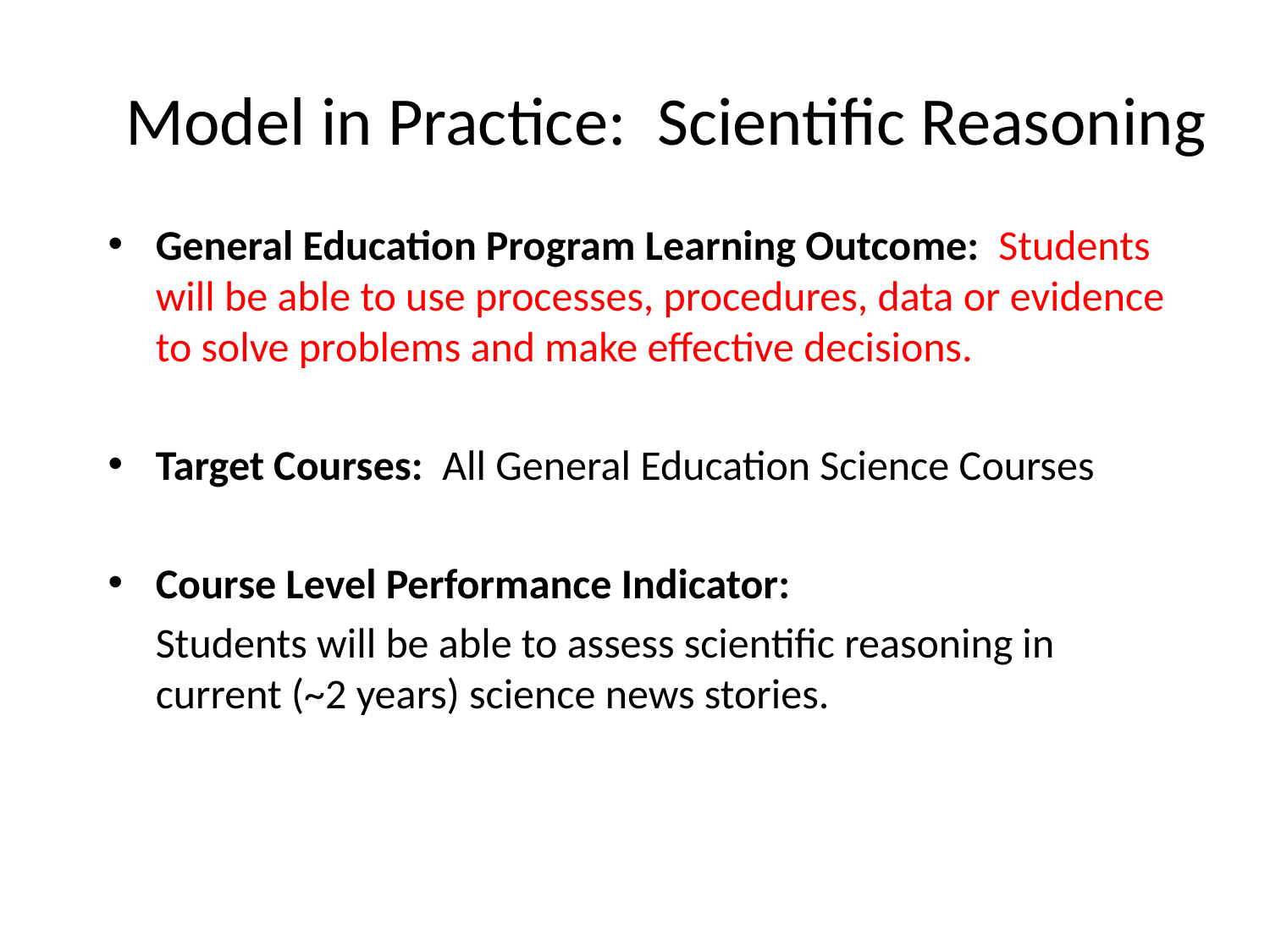

# Model in Practice:  Scientific Reasoning
General Education Program Learning Outcome:  Students will be able to use processes, procedures, data or evidence to solve problems and make effective decisions.

Target Courses:  All General Education Science Courses

Course Level Performance Indicator:
	Students will be able to assess scientific reasoning in current (~2 years) science news stories.